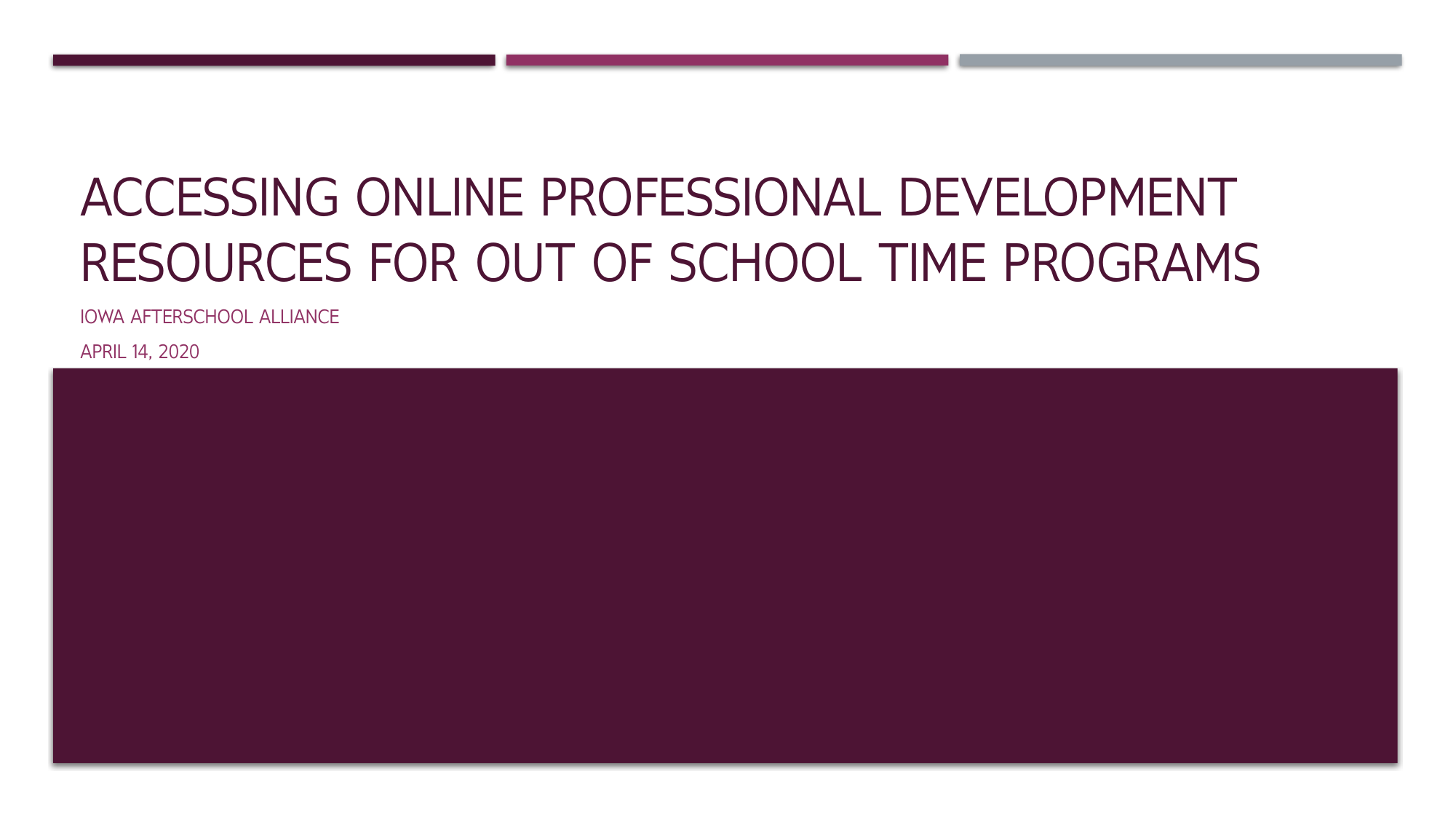

# Accessing online professional development resources for out of school time programs
Iowa Afterschool alliance
April 14, 2020